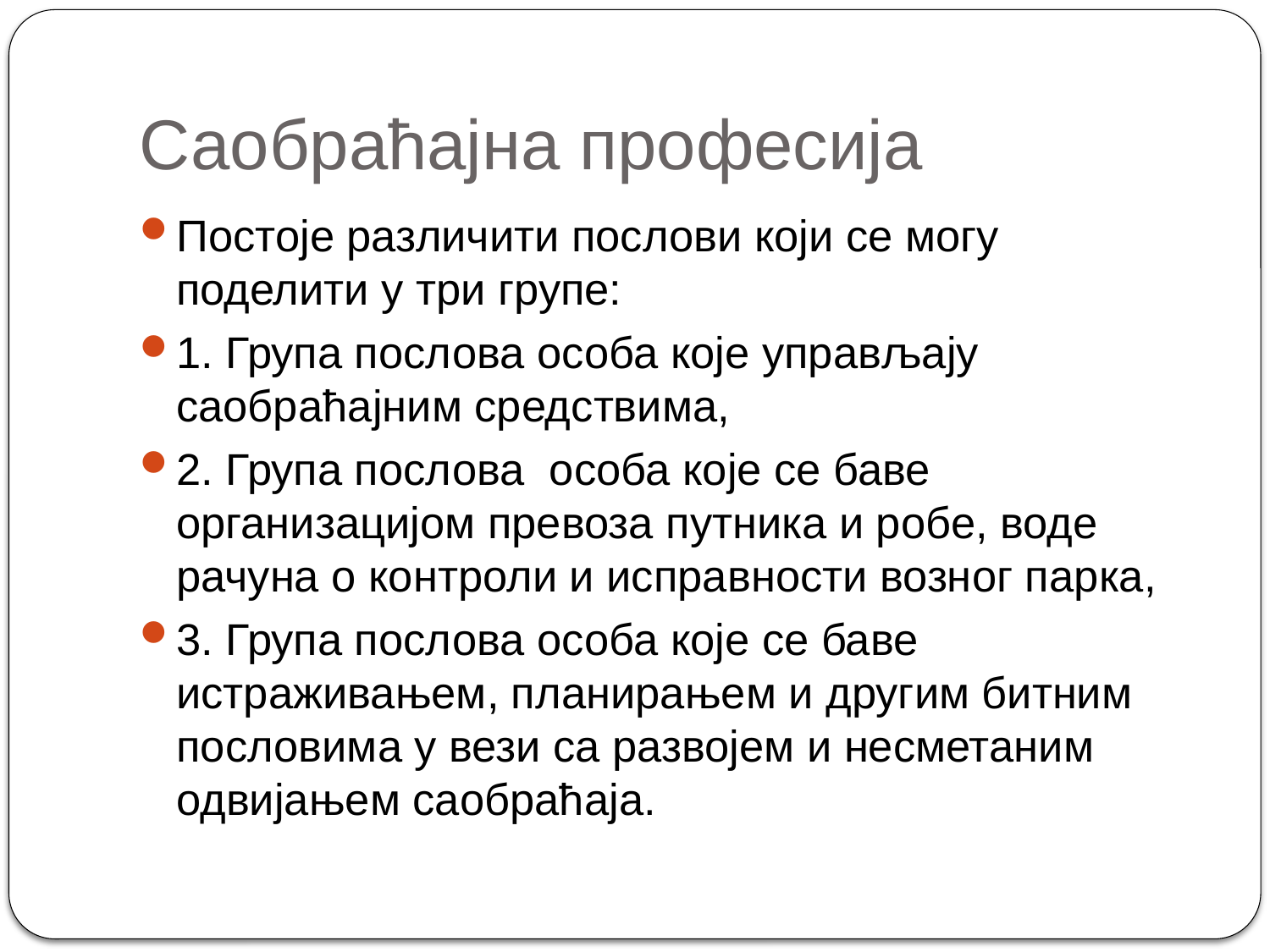

# Саобраћајна професија
Постоје различити послови који се могу поделити у три групе:
1. Група послова особа које управљају саобраћајним средствима,
2. Група послова  особа које се баве организацијом превоза путника и робе, воде рачуна о контроли и исправности возног парка,
3. Група послова особа које се баве истраживањем, планирањем и другим битним пословима у вези са развојем и несметаним одвијањем саобраћаја.